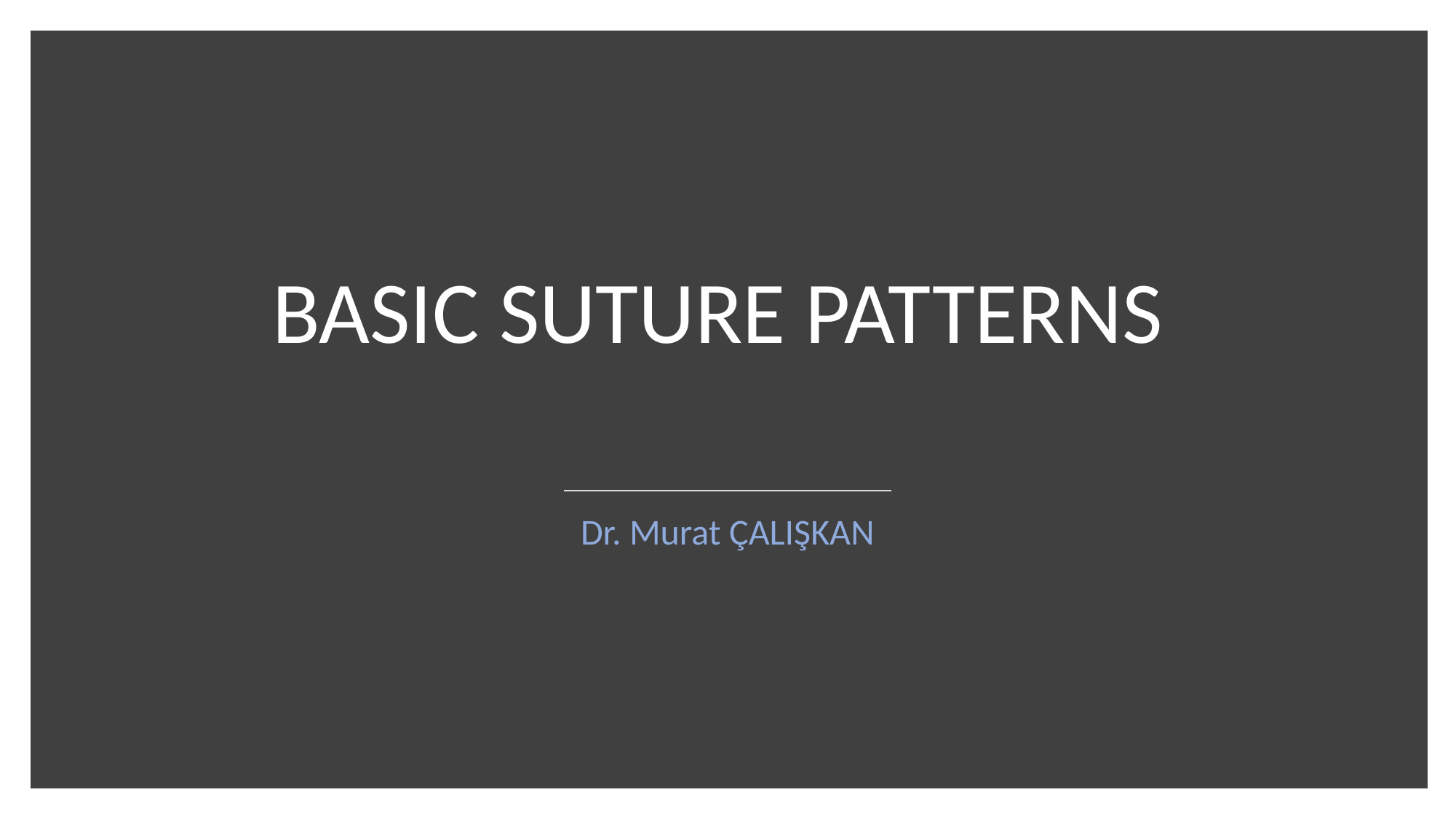

# BASIC SUTURE PATTERNS
Dr. Murat ÇALIŞKAN